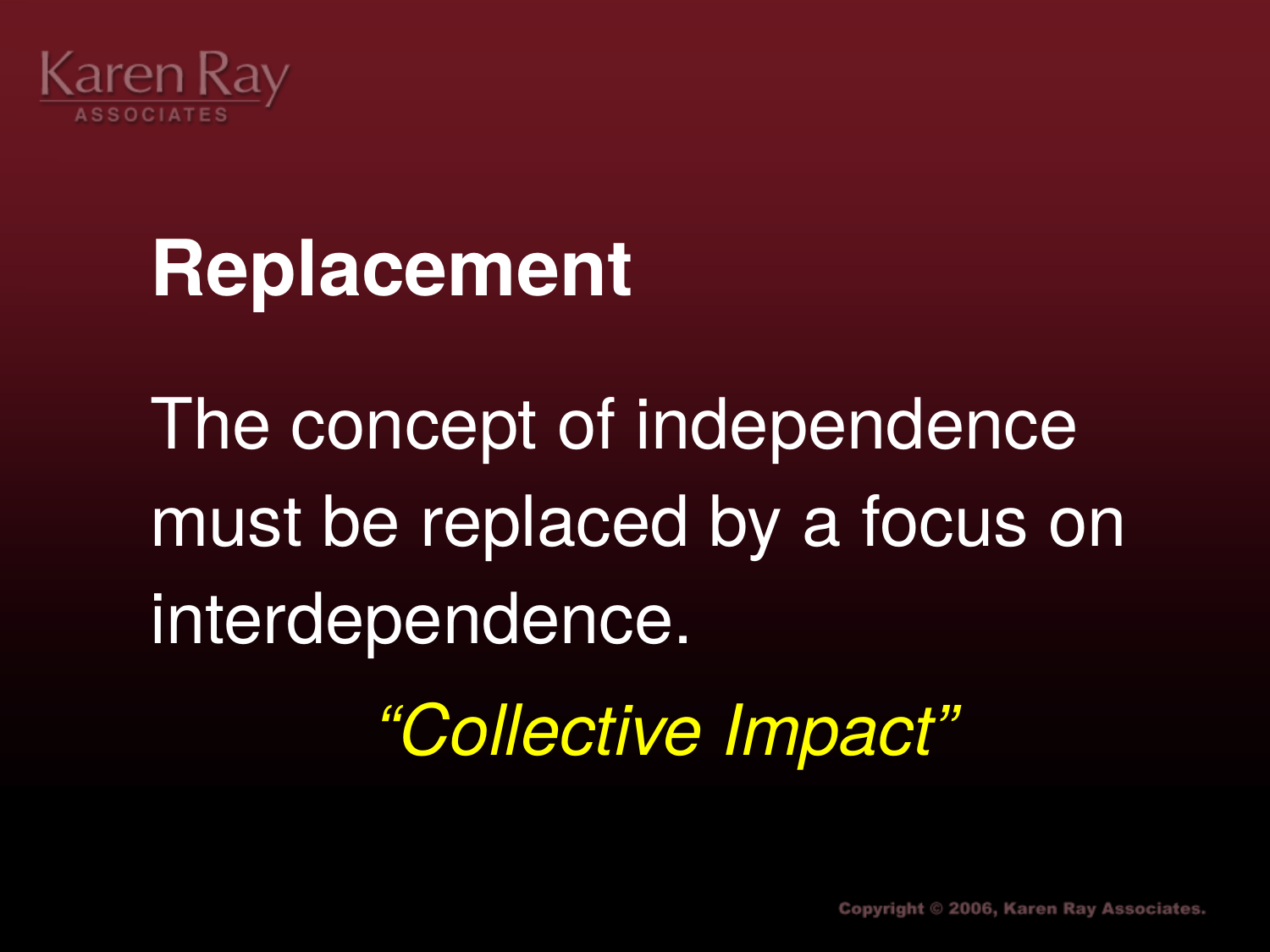

# Replacement
The concept of independence must be replaced by a focus on interdependence.
“Collective Impact”